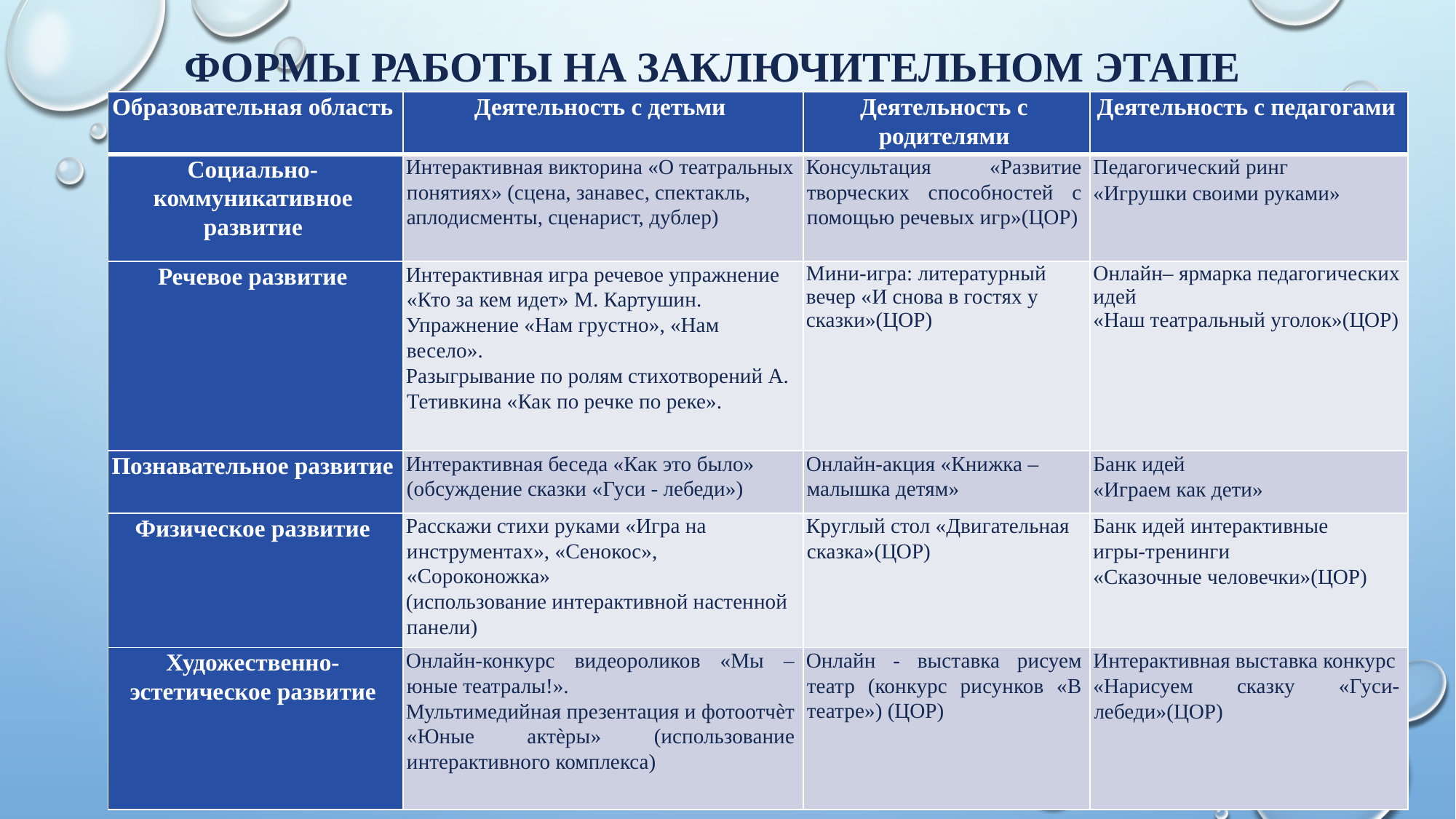

# Формы работы на заключительном этапе
| Образовательная область | Деятельность с детьми | Деятельность с родителями | Деятельность с педагогами |
| --- | --- | --- | --- |
| Социально-коммуникативное развитие | Интерактивная викторина «О театральных понятиях» (сцена, занавес, спектакль, аплодисменты, сценарист, дублер) | Консультация «Развитие творческих способностей с помощью речевых игр»(ЦОР) | Педагогический ринг «Игрушки своими руками» |
| Речевое развитие | Интерактивная игра речевое упражнение «Кто за кем идет» М. Картушин. Упражнение «Нам грустно», «Нам весело». Разыгрывание по ролям стихотворений А. Тетивкина «Как по речке по реке». | Мини-игра: литературный вечер «И снова в гостях у сказки»(ЦОР) | Онлайн– ярмарка педагогических идей «Наш театральный уголок»(ЦОР) |
| Познавательное развитие | Интерактивная беседа «Как это было» (обсуждение сказки «Гуси - лебеди») | Онлайн-акция «Книжка – малышка детям» | Банк идей «Играем как дети» |
| Физическое развитие | Расскажи стихи руками «Игра на инструментах», «Сенокос», «Сороконожка» (использование интерактивной настенной панели) | Круглый стол «Двигательная сказка»(ЦОР) | Банк идей интерактивные игры-тренинги «Сказочные человечки»(ЦОР) |
| Художественно-эстетическое развитие | Онлайн-конкурс видеороликов «Мы – юные театралы!». Мультимедийная презентация и фотоотчѐт «Юные актѐры» (использование интерактивного комплекса) | Онлайн - выставка рисуем театр (конкурс рисунков «В театре») (ЦОР) | Интерактивная выставка конкурс «Нарисуем сказку «Гуси-лебеди»(ЦОР) |